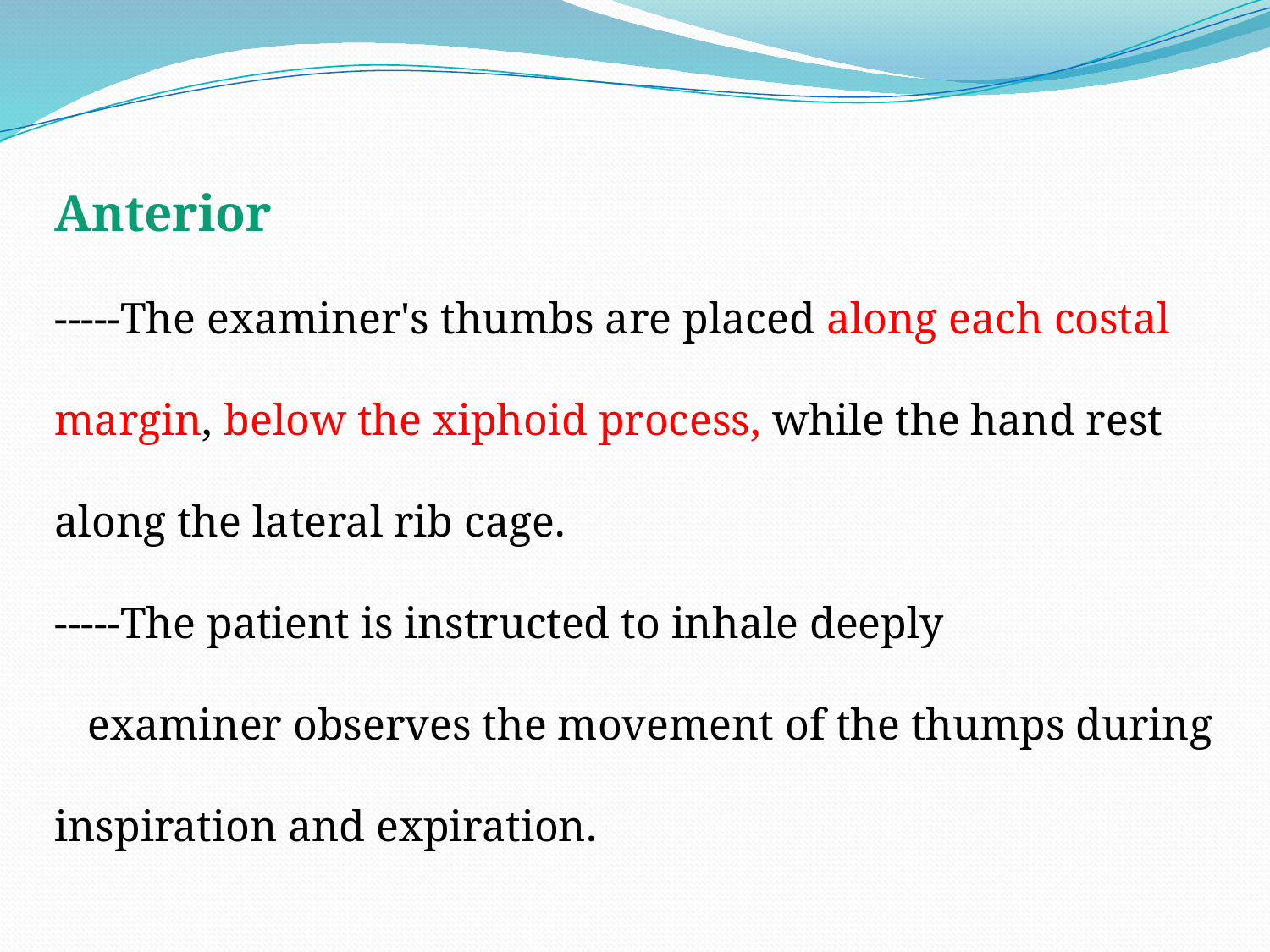

Anterior
-----The examiner's thumbs are placed along each costal margin, below the xiphoid process, while the hand rest along the lateral rib cage.
-----The patient is instructed to inhale deeply
   examiner observes the movement of the thumps during inspiration and expiration.